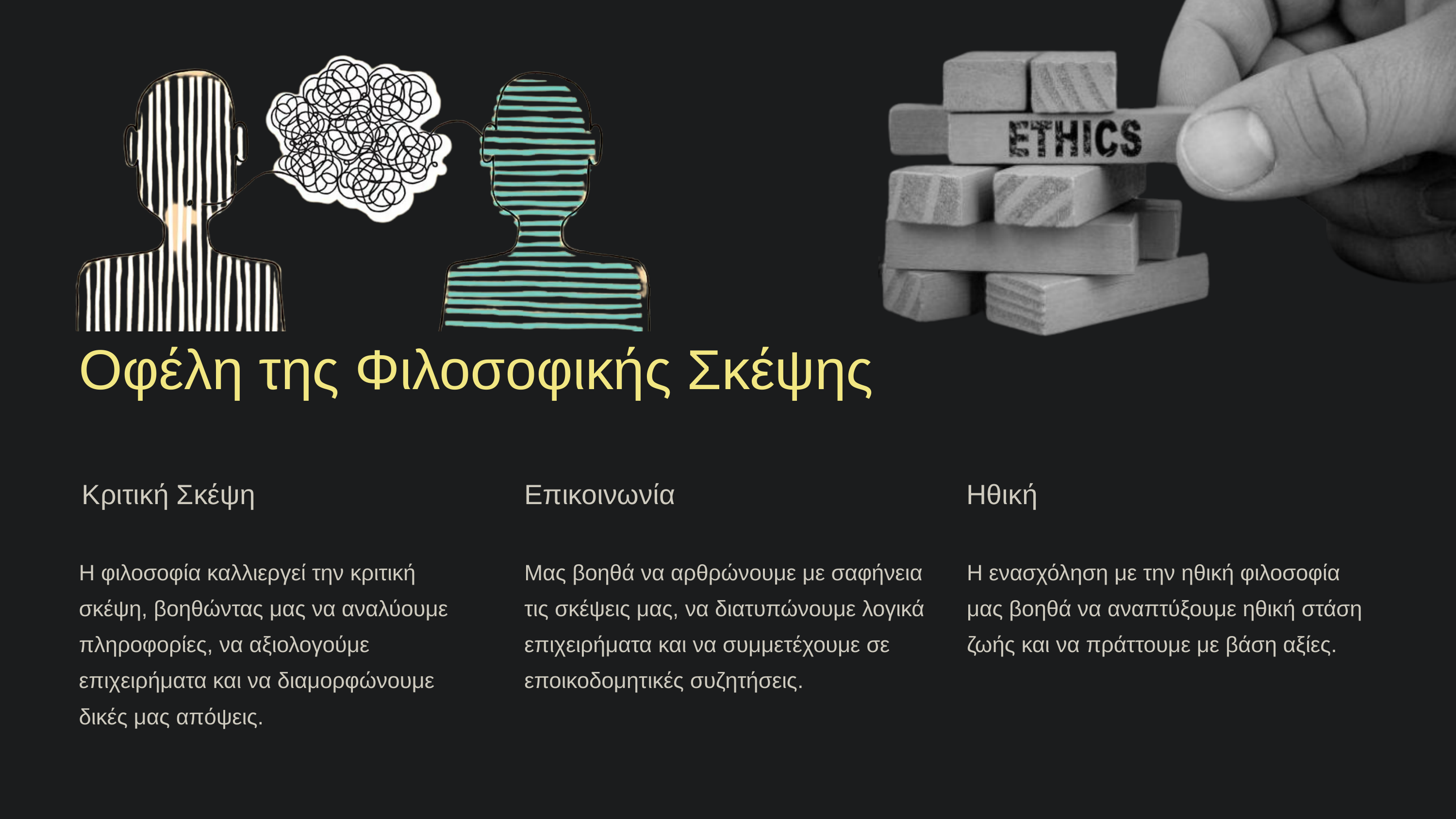

Οφέλη της Φιλοσοφικής Σκέψης
Κριτική Σκέψη
Επικοινωνία
Ηθική
Η φιλοσοφία καλλιεργεί την κριτική σκέψη, βοηθώντας μας να αναλύουμε πληροφορίες, να αξιολογούμε επιχειρήματα και να διαμορφώνουμε δικές μας απόψεις.
Μας βοηθά να αρθρώνουμε με σαφήνεια τις σκέψεις μας, να διατυπώνουμε λογικά επιχειρήματα και να συμμετέχουμε σε εποικοδομητικές συζητήσεις.
Η ενασχόληση με την ηθική φιλοσοφία μας βοηθά να αναπτύξουμε ηθική στάση ζωής και να πράττουμε με βάση αξίες.